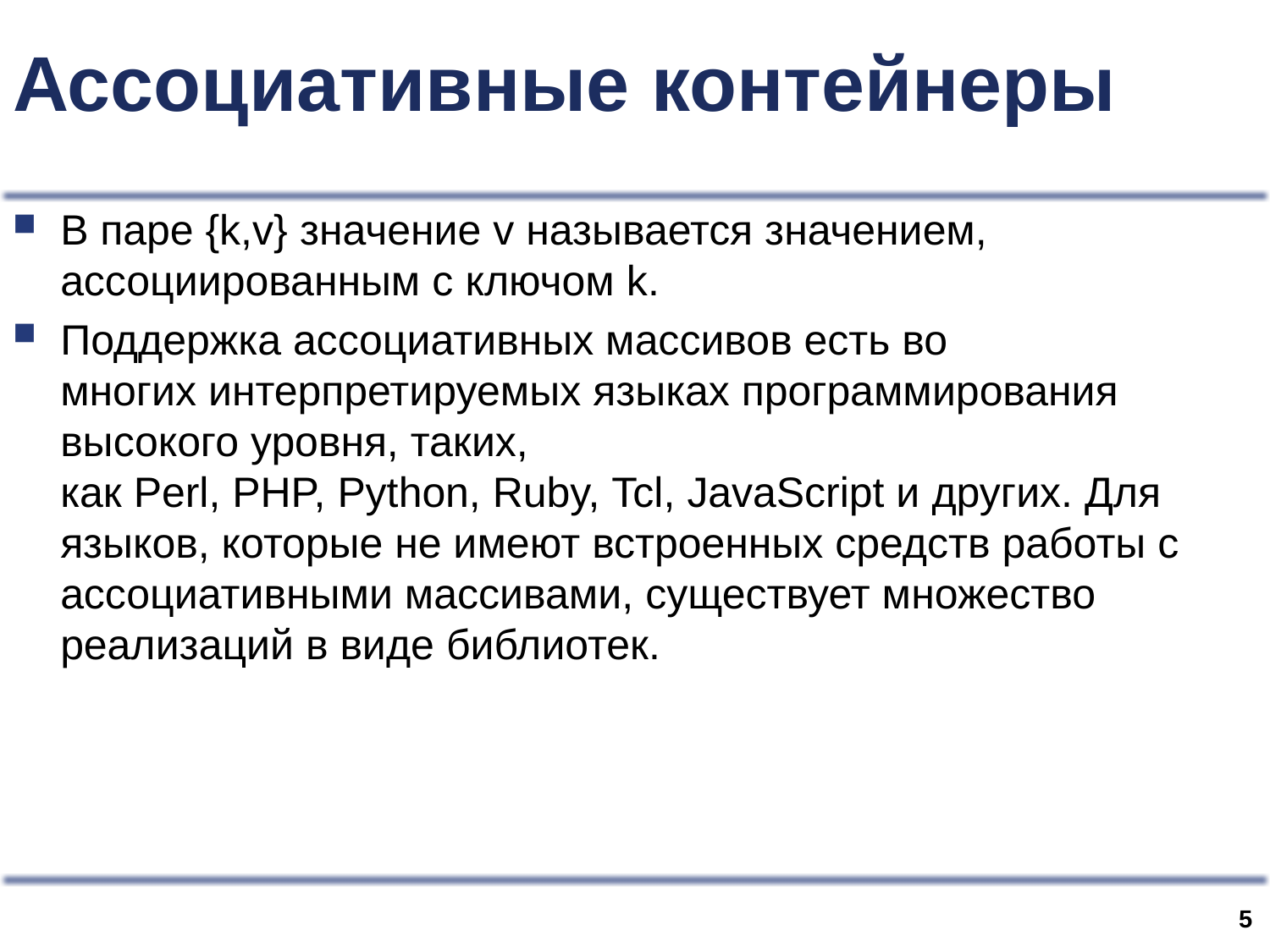

# Ассоциативные контейнеры
В паре {k,v} значение v называется значением, ассоциированным с ключом k.
Поддержка ассоциативных массивов есть во многих интерпретируемых языках программирования высокого уровня, таких, как Perl, PHP, Python, Ruby, Tcl, JavaScript и других. Для языков, которые не имеют встроенных средств работы с ассоциативными массивами, существует множество реализаций в виде библиотек.

5